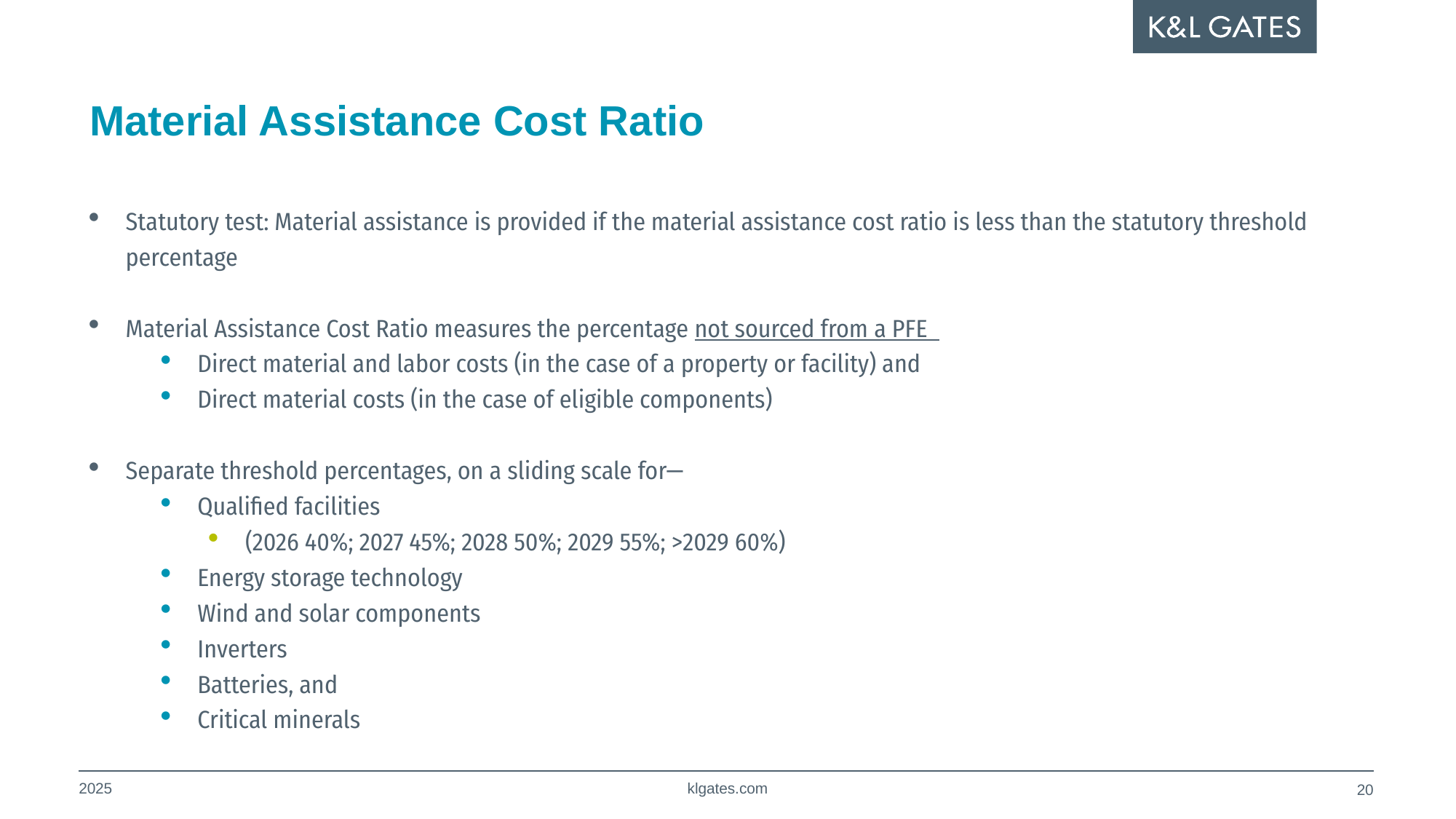

# Material Assistance Cost Ratio
Statutory test: Material assistance is provided if the material assistance cost ratio is less than the statutory threshold percentage

Material Assistance Cost Ratio measures the percentage not sourced from a PFE
Direct material and labor costs (in the case of a property or facility) and
Direct material costs (in the case of eligible components)

Separate threshold percentages, on a sliding scale for—
Qualified facilities
(2026 40%; 2027 45%; 2028 50%; 2029 55%; >2029 60%)
Energy storage technology
Wind and solar components
Inverters
Batteries, and
Critical minerals

2025
klgates.com
20